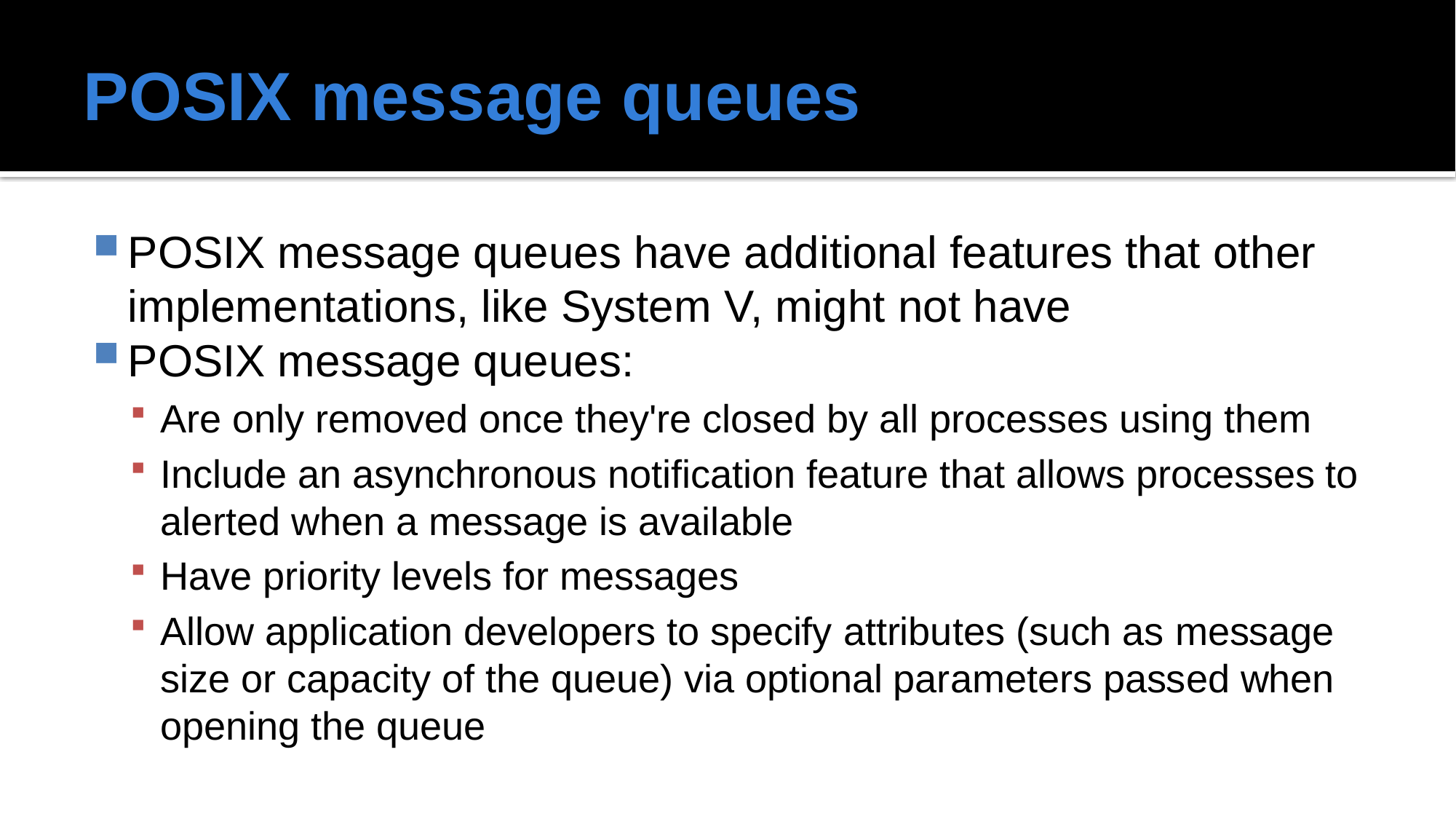

# POSIX message queues
POSIX message queues have additional features that other implementations, like System V, might not have
POSIX message queues:
Are only removed once they're closed by all processes using them
Include an asynchronous notification feature that allows processes to alerted when a message is available
Have priority levels for messages
Allow application developers to specify attributes (such as message size or capacity of the queue) via optional parameters passed when opening the queue